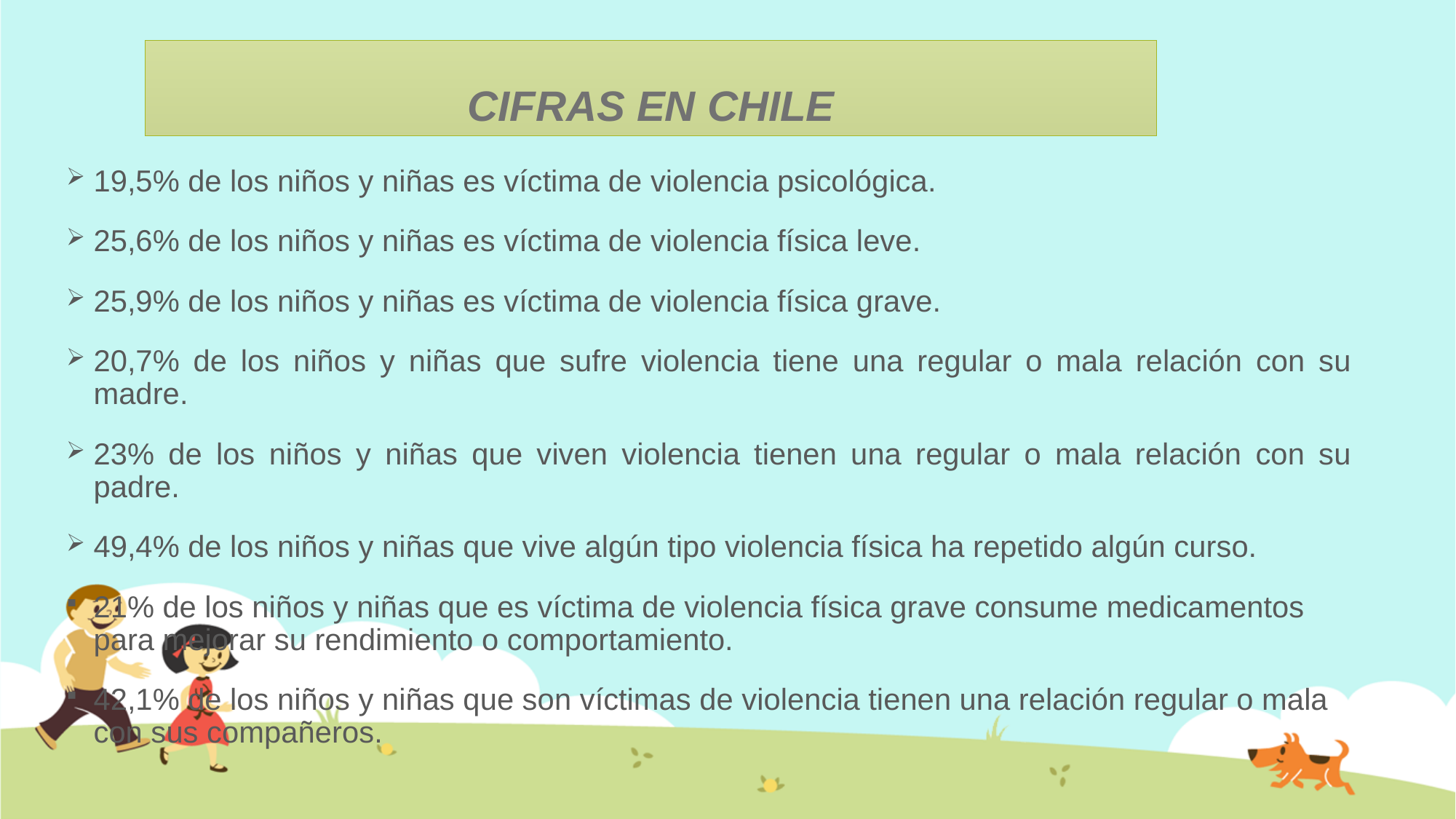

# CIFRAS EN CHILE
19,5% de los niños y niñas es víctima de violencia psicológica.
25,6% de los niños y niñas es víctima de violencia física leve.
25,9% de los niños y niñas es víctima de violencia física grave.
20,7% de los niños y niñas que sufre violencia tiene una regular o mala relación con su madre.
23% de los niños y niñas que viven violencia tienen una regular o mala relación con su padre.
49,4% de los niños y niñas que vive algún tipo violencia física ha repetido algún curso.
21% de los niños y niñas que es víctima de violencia física grave consume medicamentos para mejorar su rendimiento o comportamiento.
42,1% de los niños y niñas que son víctimas de violencia tienen una relación regular o mala con sus compañeros.